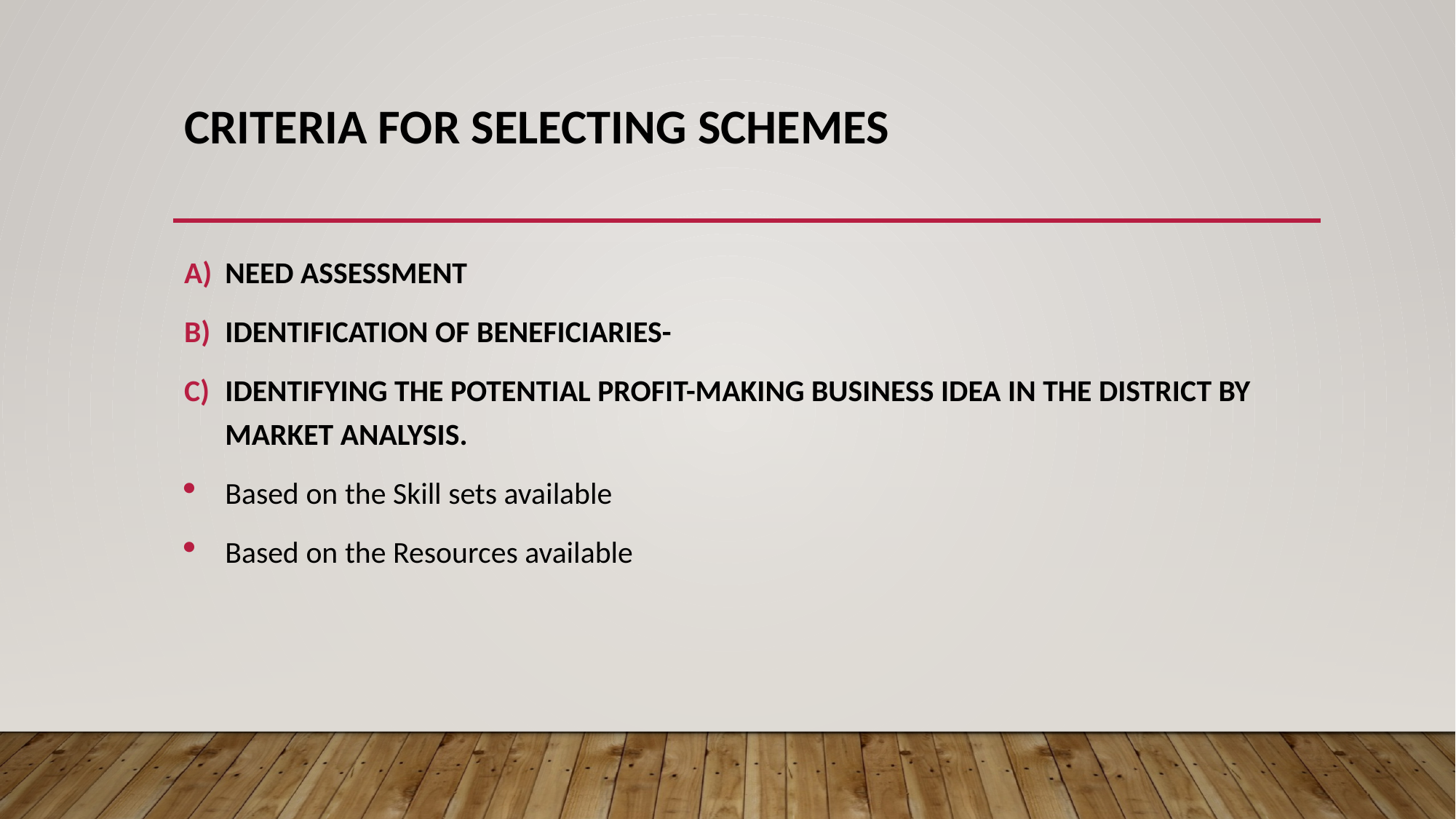

# CRITERIA FOR SELECTING SCHEMES
NEED ASSESSMENT
IDENTIFICATION OF BENEFICIARIES-
IDENTIFYING THE POTENTIAL PROFIT-MAKING BUSINESS IDEA IN THE DISTRICT BY MARKET ANALYSIS.
Based on the Skill sets available
Based on the Resources available